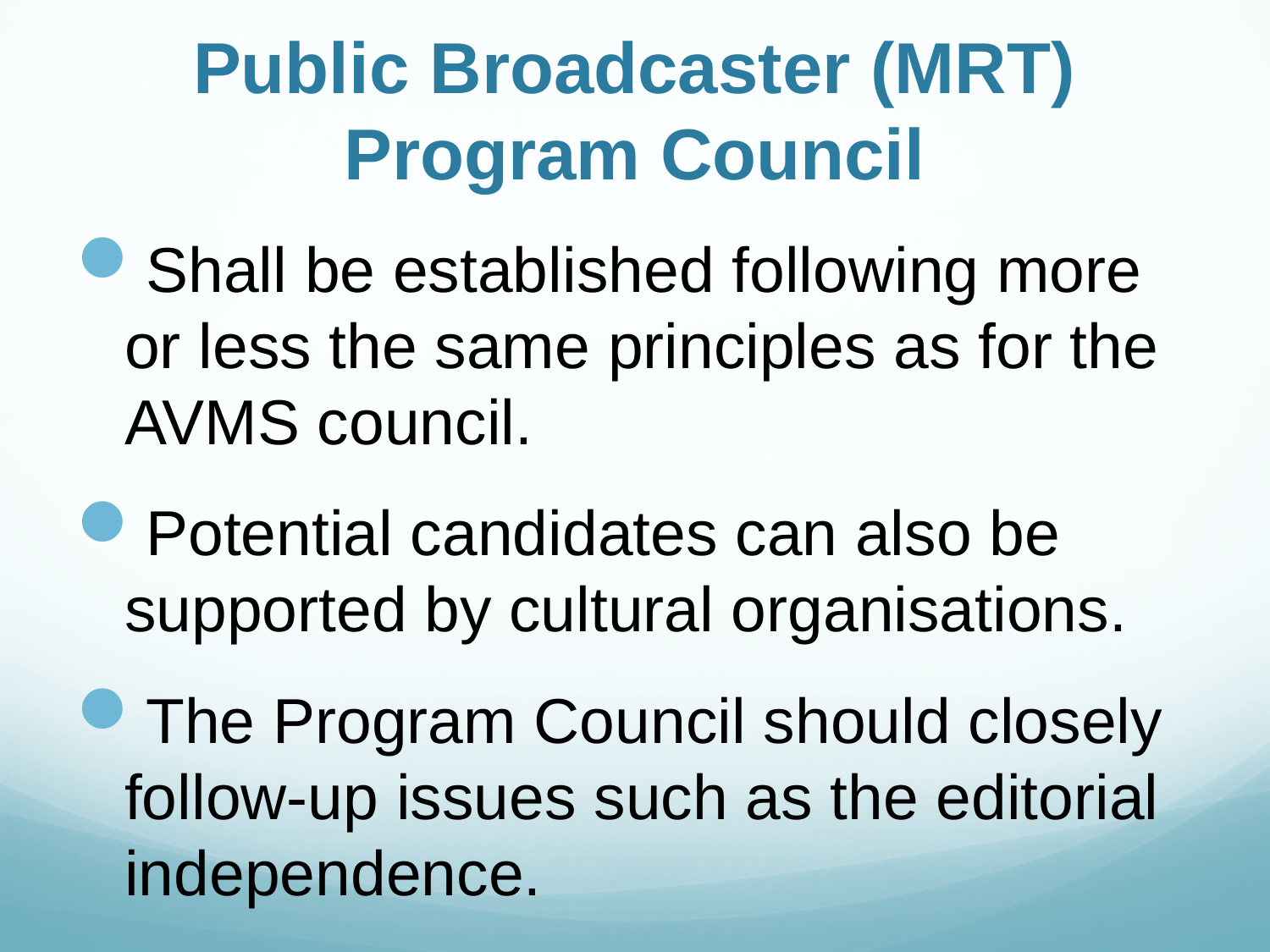

# Public Broadcaster (MRT) Program Council
Shall be established following more or less the same principles as for the AVMS council.
Potential candidates can also be supported by cultural organisations.
The Program Council should closely follow-up issues such as the editorial independence.